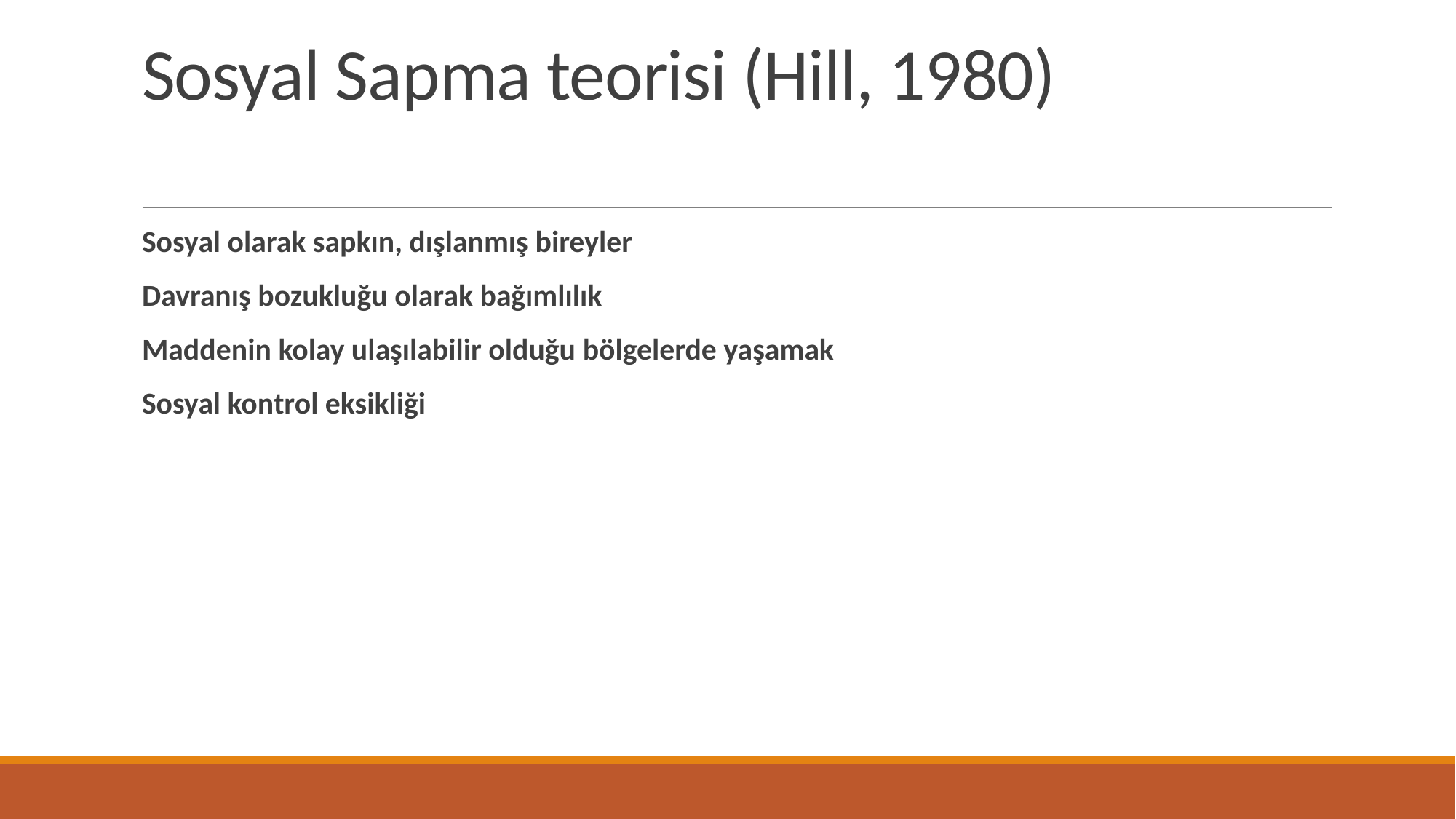

# Sosyal Sapma teorisi (Hill, 1980)
Sosyal olarak sapkın, dışlanmış bireyler
Davranış bozukluğu olarak bağımlılık
Maddenin kolay ulaşılabilir olduğu bölgelerde yaşamak
Sosyal kontrol eksikliği